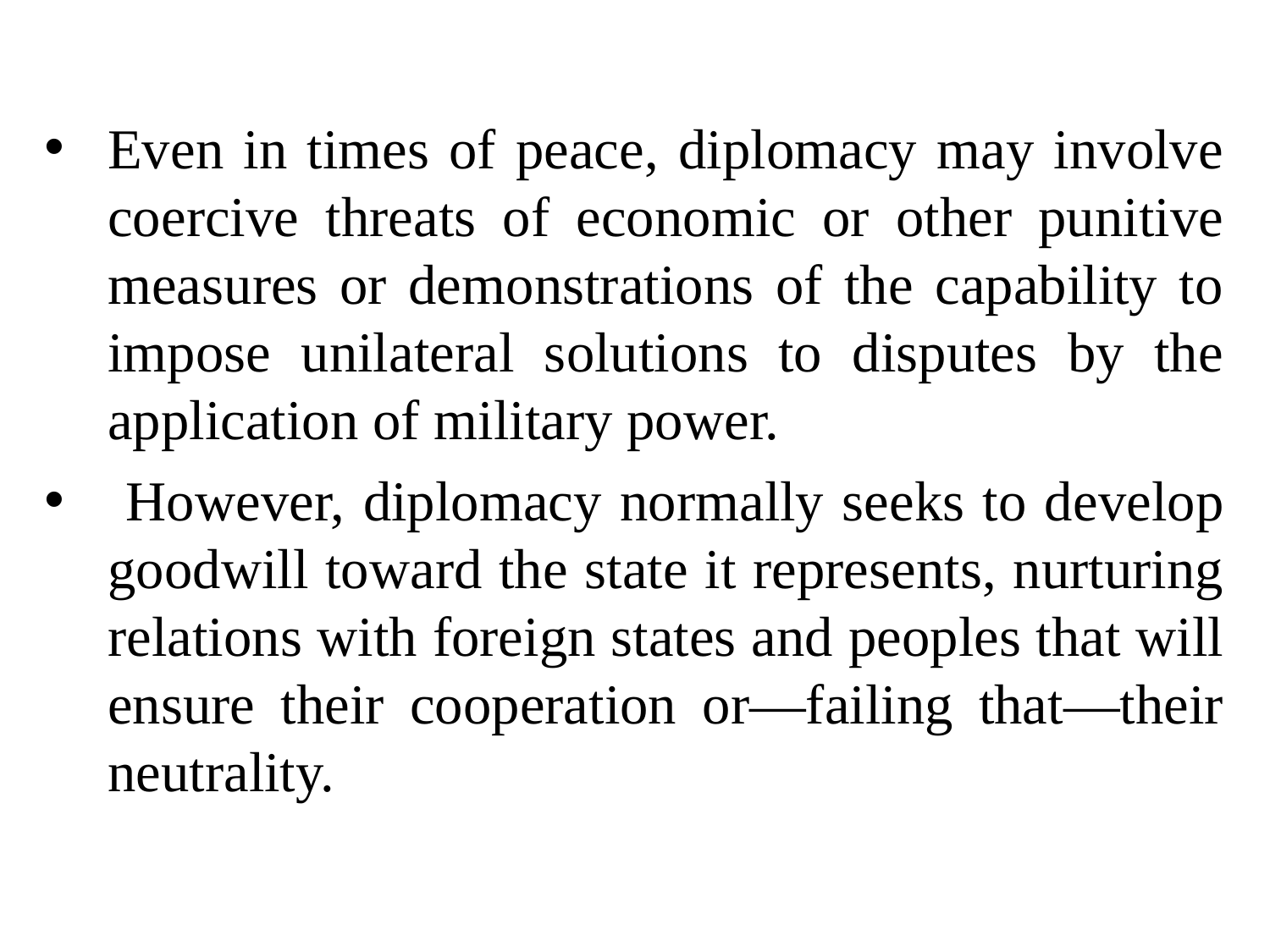

Even in times of peace, diplomacy may involve coercive threats of economic or other punitive measures or demonstrations of the capability to impose unilateral solutions to disputes by the application of military power.
 However, diplomacy normally seeks to develop goodwill toward the state it represents, nurturing relations with foreign states and peoples that will ensure their cooperation or—failing that—their neutrality.